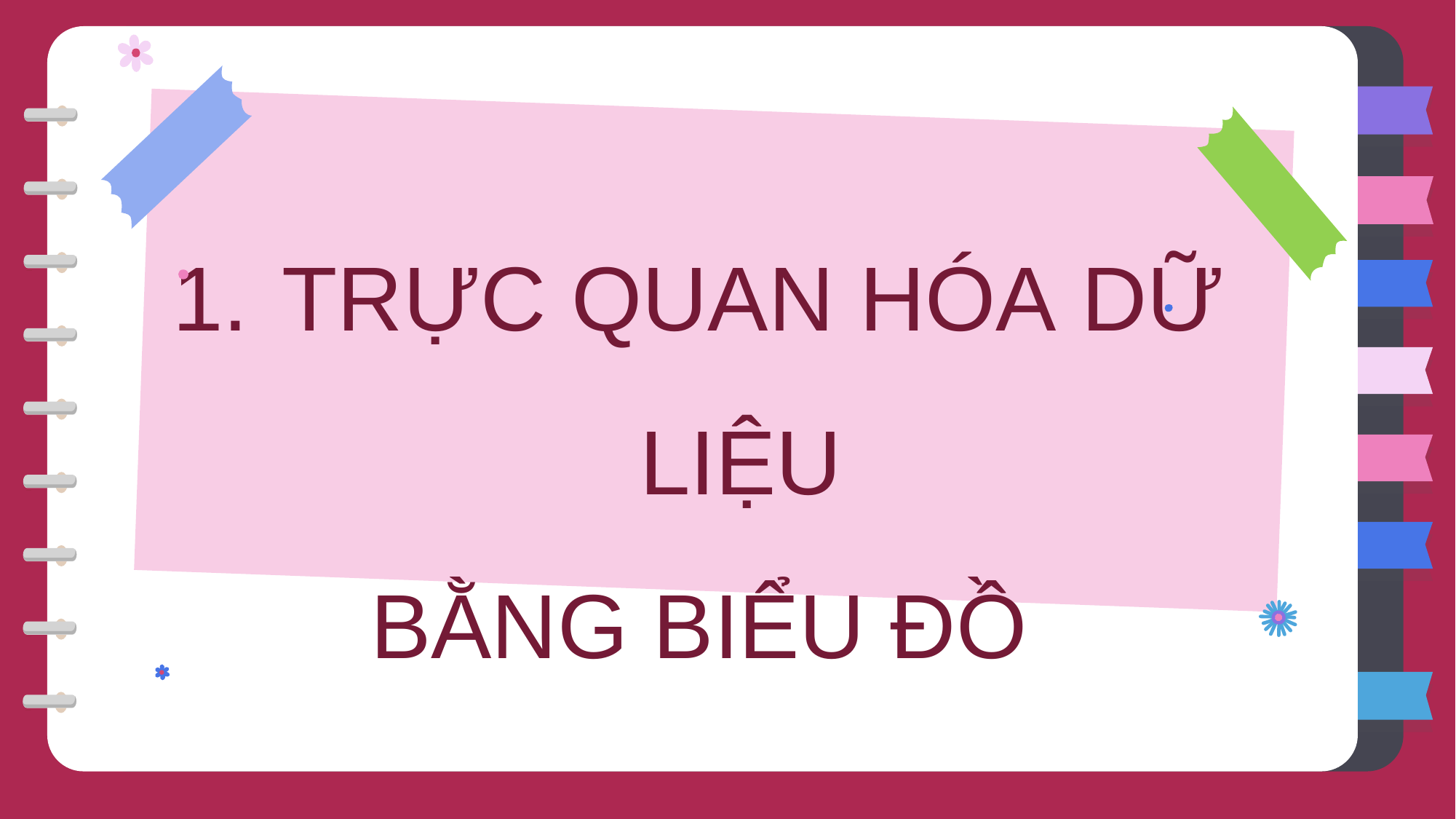

TRỰC QUAN HÓA DỮ LIỆU
BẰNG BIỂU ĐỒ